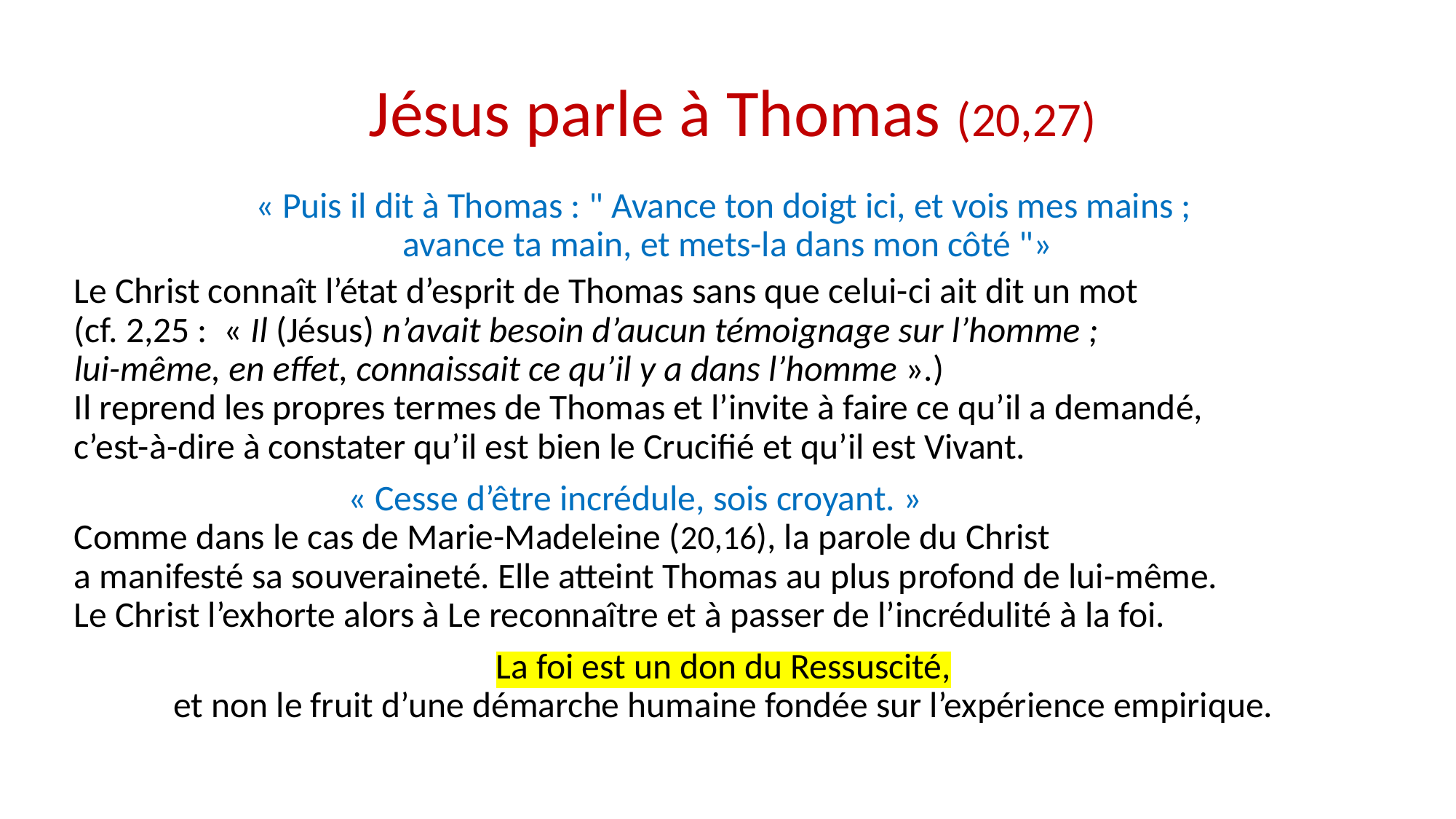

# Jésus parle à Thomas (20,27)
« Puis il dit à Thomas : " Avance ton doigt ici, et vois mes mains ;
avance ta main, et mets-la dans mon côté "»
Le Christ connaît l’état d’esprit de Thomas sans que celui-ci ait dit un mot
(cf. 2,25 :  « Il (Jésus) n’avait besoin d’aucun témoignage sur l’homme ;
lui-même, en effet, connaissait ce qu’il y a dans l’homme ».)
Il reprend les propres termes de Thomas et l’invite à faire ce qu’il a demandé,
c’est-à-dire à constater qu’il est bien le Crucifié et qu’il est Vivant.
       « Cesse d’être incrédule, sois croyant. »
Comme dans le cas de Marie-Madeleine (20,16), la parole du Christ
a manifesté sa souveraineté. Elle atteint Thomas au plus profond de lui-même.
Le Christ l’exhorte alors à Le reconnaître et à passer de l’incrédulité à la foi.
La foi est un don du Ressuscité,
et non le fruit d’une démarche humaine fondée sur l’expérience empirique.